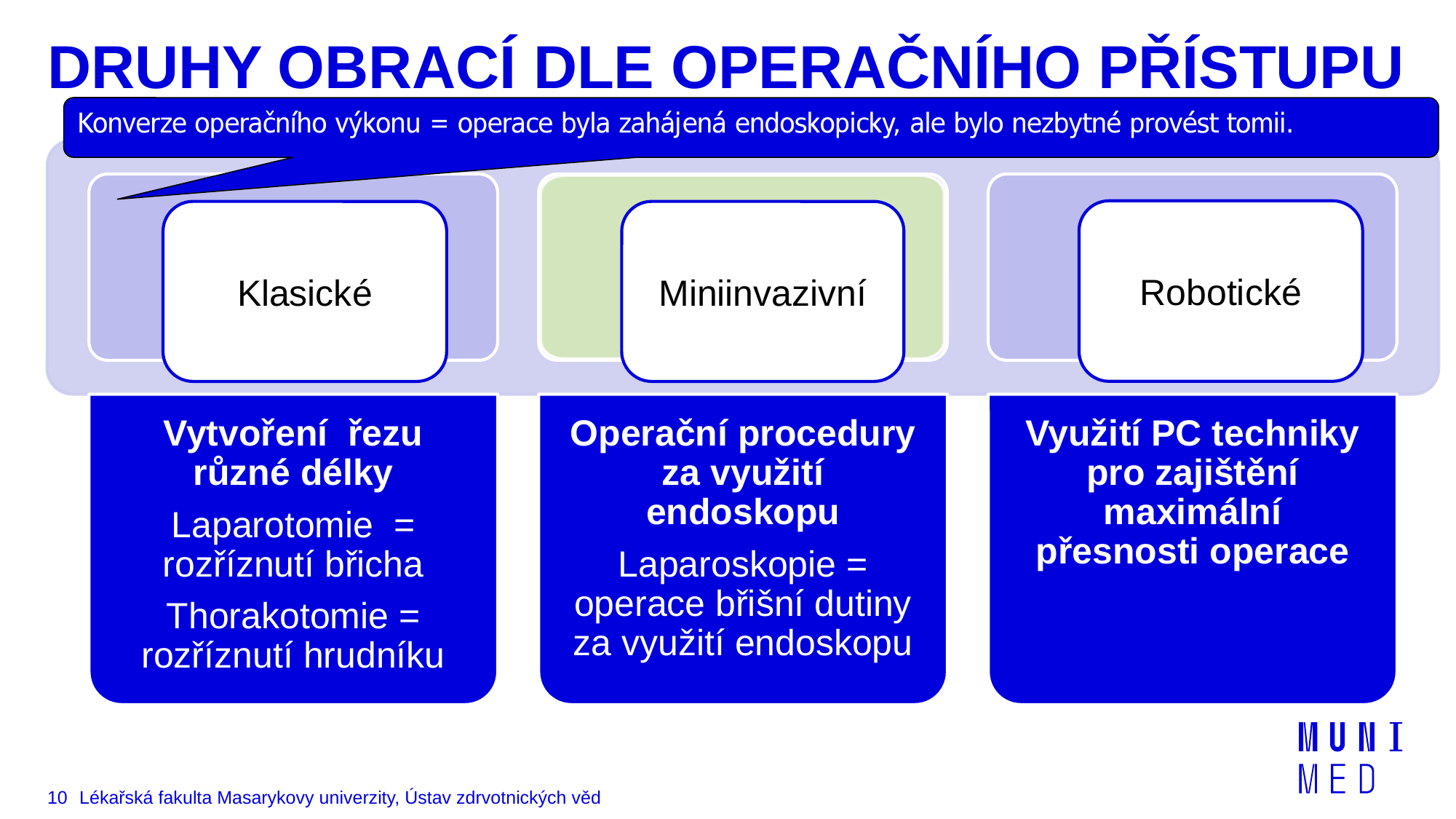

# DRUHY OBRACÍ DLE OPERAČNÍHO PŘÍSTUPU
Konverze operačního výkonu = operace byla zahájená endoskopicky, ale bylo nezbytné provést tomii.
Vytvoření  řezu různé délky
Laparotomie  = rozříznutí břicha
Thorakotomie = rozříznutí hrudníku
Operační procedury za využití endoskopu
Laparoskopie = operace břišní dutiny za využití endoskopu
Využití PC techniky pro zajištění maximální přesnosti operace
Robotické
Miniinvazivní
Klasické
10
Lékařská fakulta Masarykovy univerzity, Ústav zdrvotnických věd